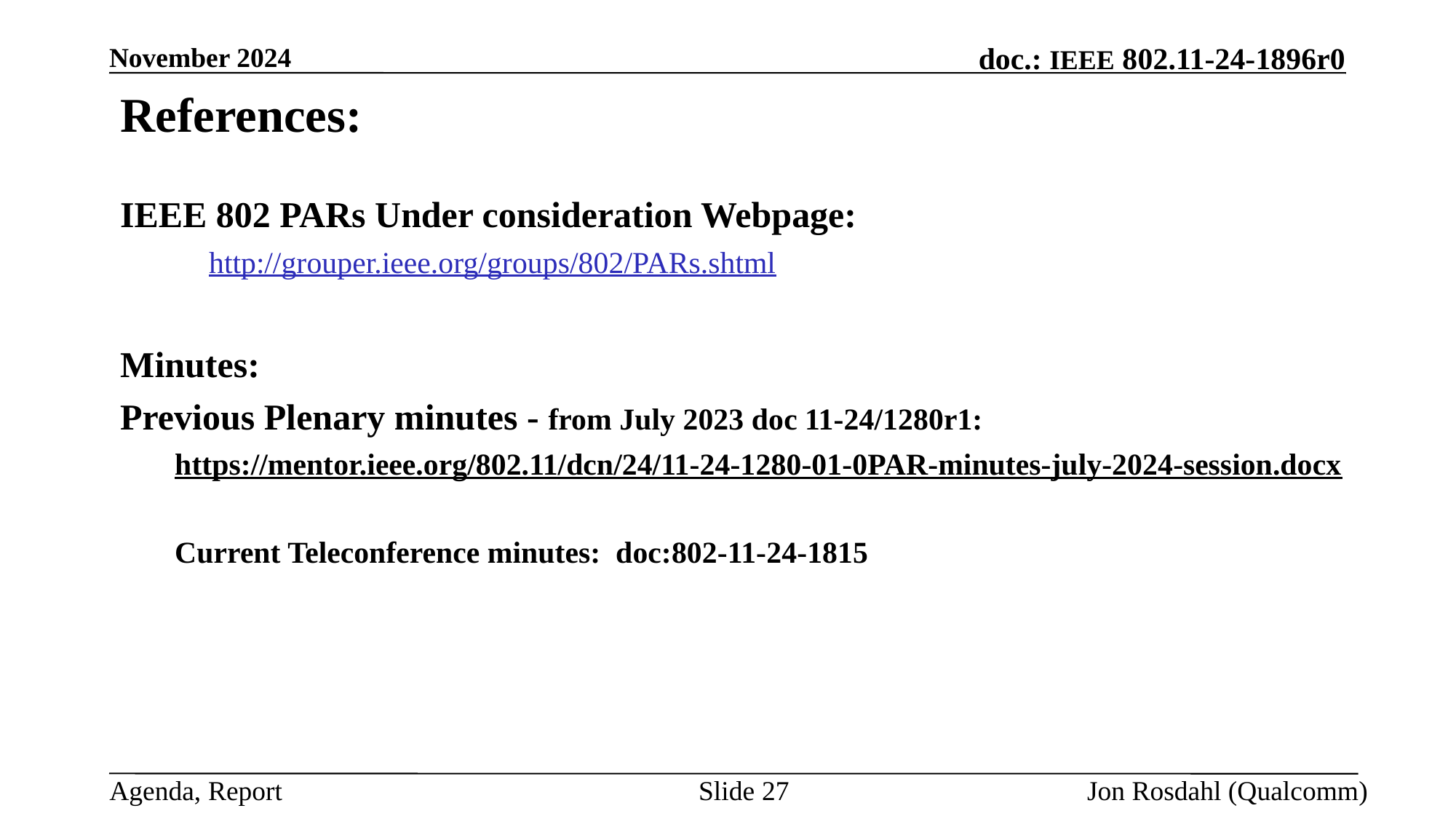

November 2024
# References:
IEEE 802 PARs Under consideration Webpage:
	http://grouper.ieee.org/groups/802/PARs.shtml

Minutes:
Previous Plenary minutes - from July 2023 doc 11-24/1280r1:
https://mentor.ieee.org/802.11/dcn/24/11-24-1280-01-0PAR-minutes-july-2024-session.docx

Current Teleconference minutes:  doc:802-11-24-1815
Slide 27
Jon Rosdahl (Qualcomm)